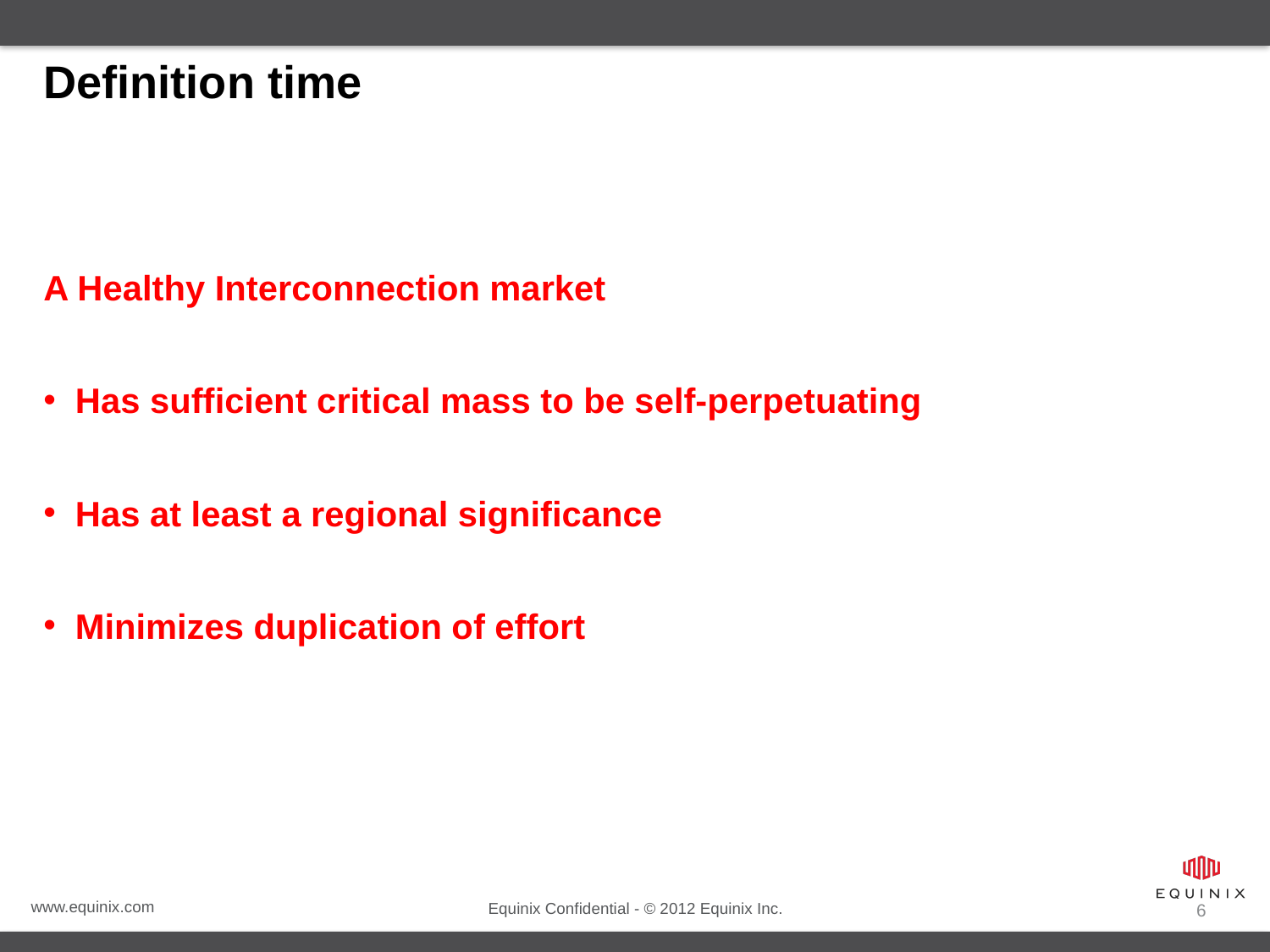

# Definition time

A Healthy Interconnection market

Has sufficient critical mass to be self-perpetuating

Has at least a regional significance

Minimizes duplication of effort